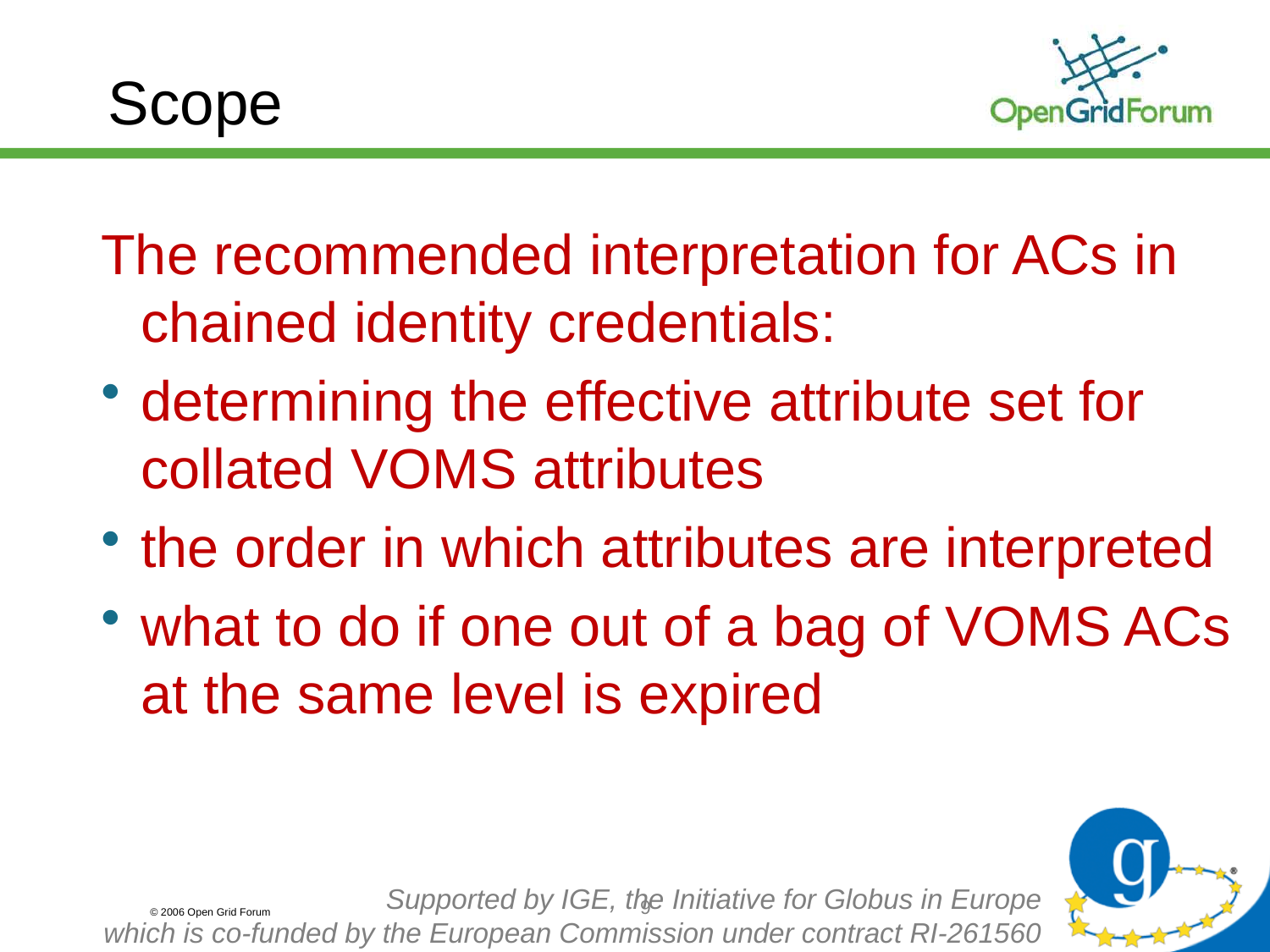

# Scope
The recommended interpretation for ACs in chained identity credentials:
determining the effective attribute set for collated VOMS attributes
the order in which attributes are interpreted
what to do if one out of a bag of VOMS ACs at the same level is expired
9